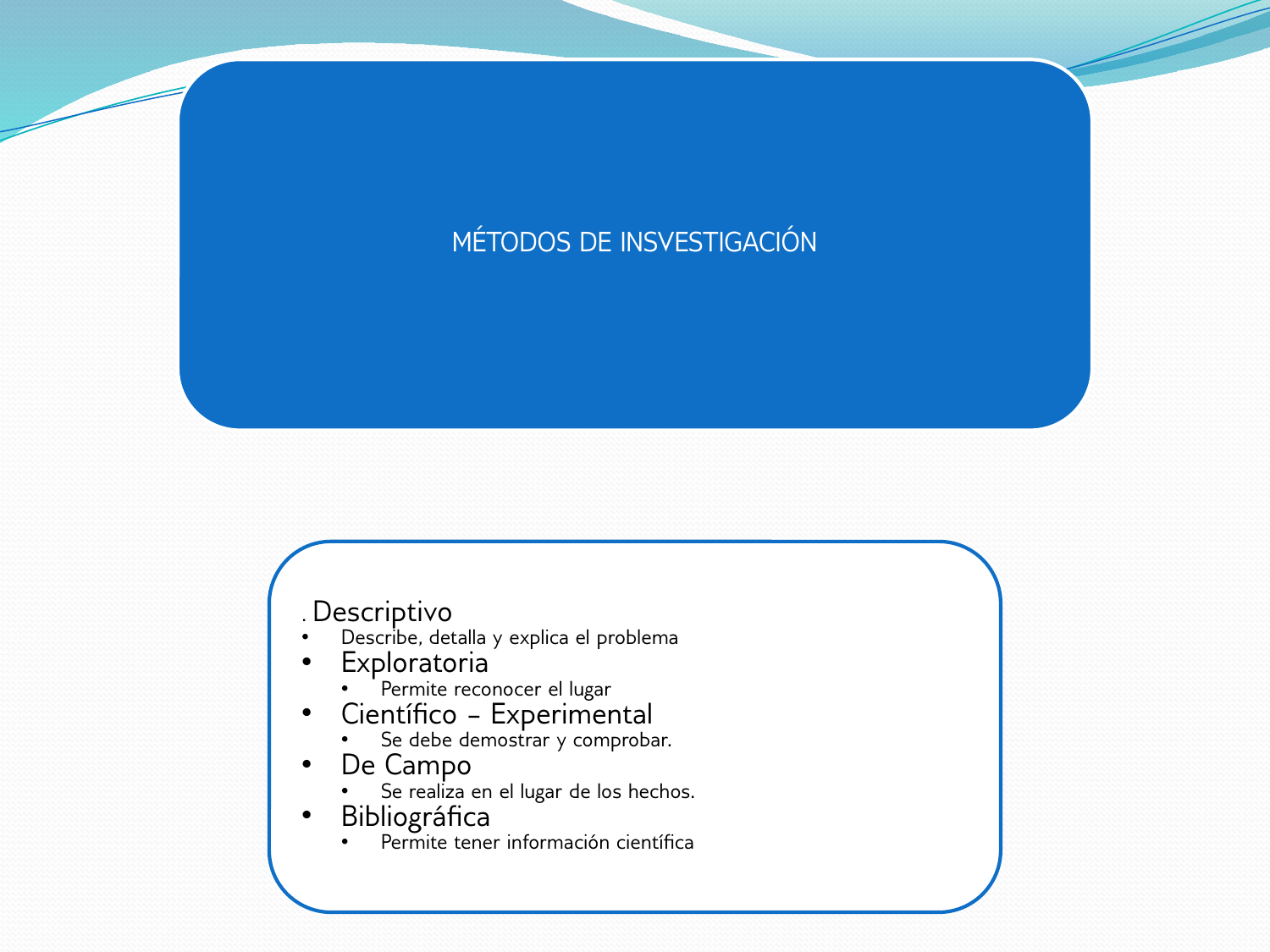

MÉTODOS DE INSVESTIGACIÓN
. Descriptivo
Exploratoria
Científico – Experimental
De Campo
Bibliográfica
Describe, detalla y explica el problema
Permite reconocer el lugar
Se debe demostrar y comprobar.
Se realiza en el lugar de los hechos.
Permite tener información científica